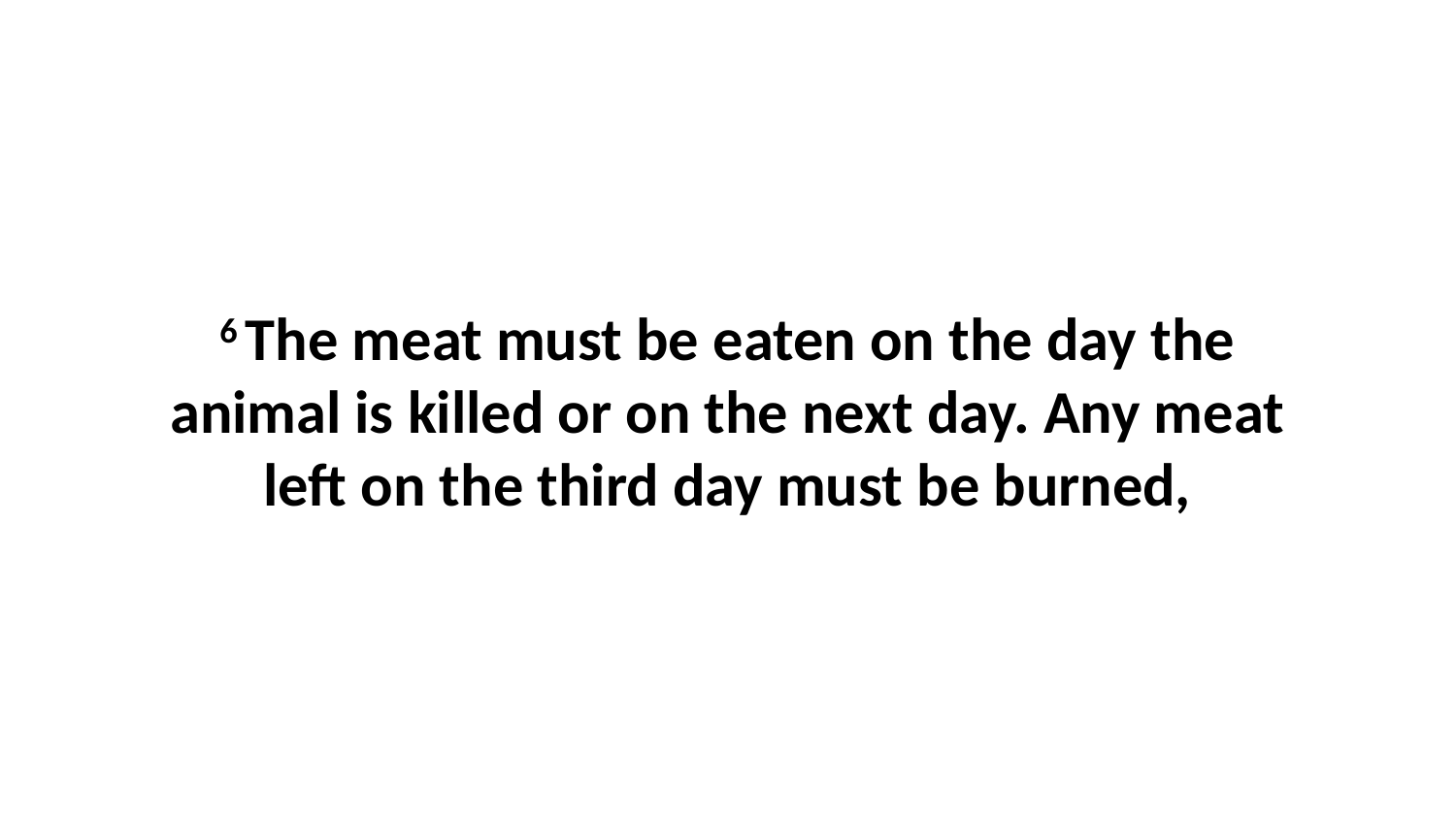

6 The meat must be eaten on the day the animal is killed or on the next day. Any meat left on the third day must be burned,